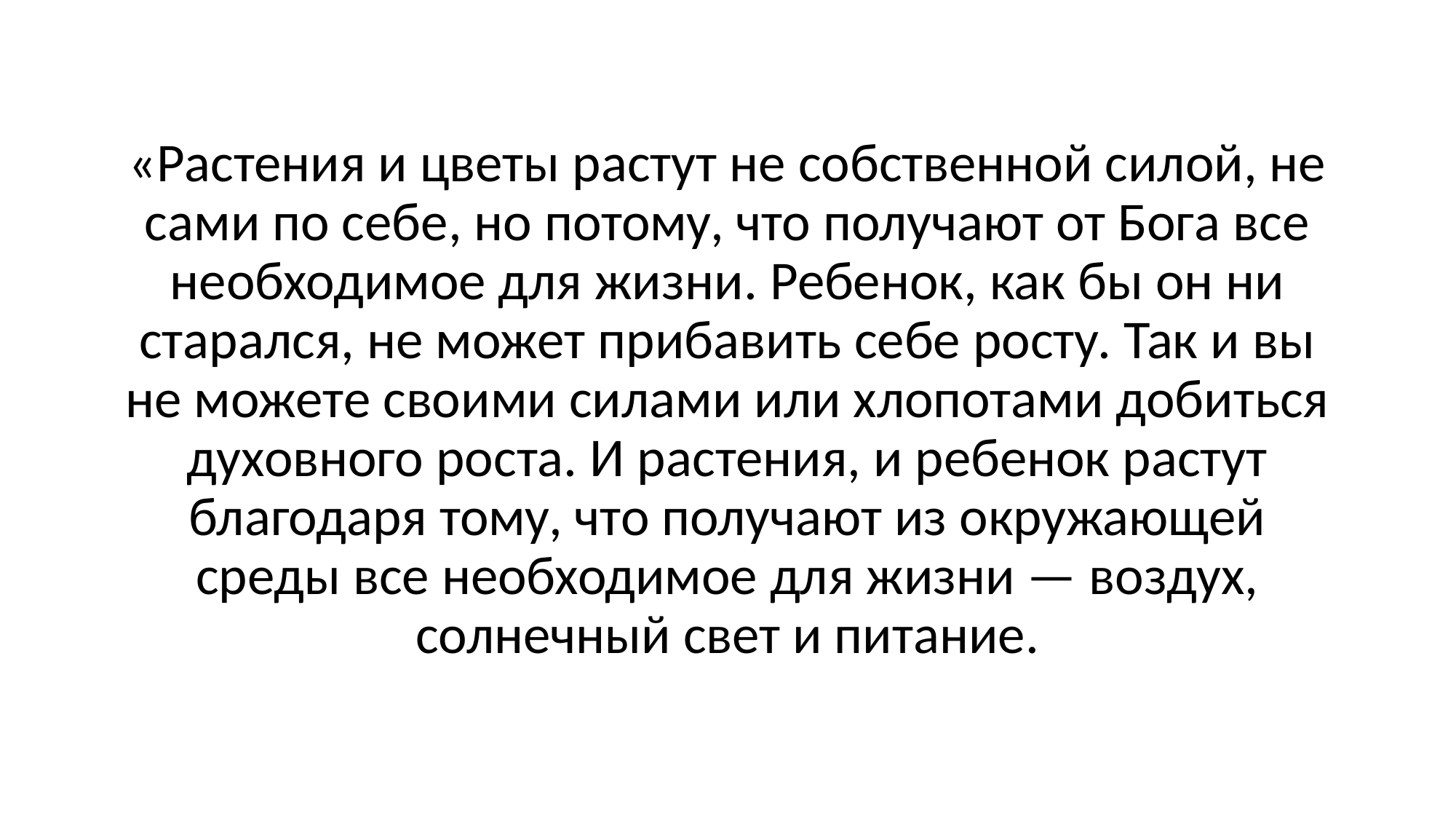

«Растения и цветы растут не собственной силой, не сами по себе, но потому, что получают от Бога все необходимое для жизни. Ребенок, как бы он ни старался, не может прибавить себе росту. Так и вы не можете своими силами или хлопотами добиться духовного роста. И растения, и ребенок растут благодаря тому, что получают из окружающей среды все необходимое для жизни — воздух, солнечный свет и питание.